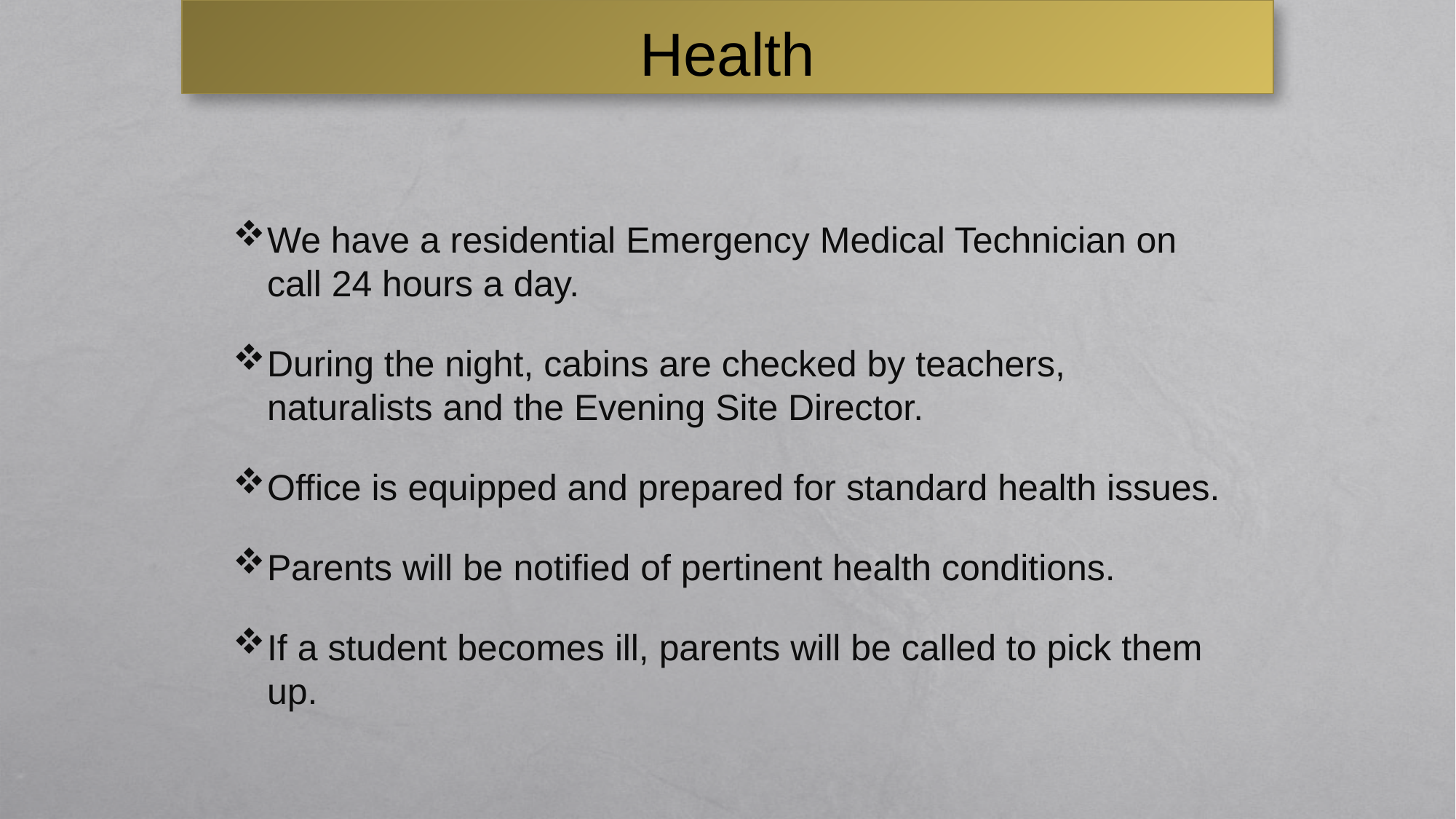

Health

We have a residential Emergency Medical Technician on call 24 hours a day.
During the night, cabins are checked by teachers, naturalists and the Evening Site Director.
Office is equipped and prepared for standard health issues.
Parents will be notified of pertinent health conditions.
If a student becomes ill, parents will be called to pick them up.